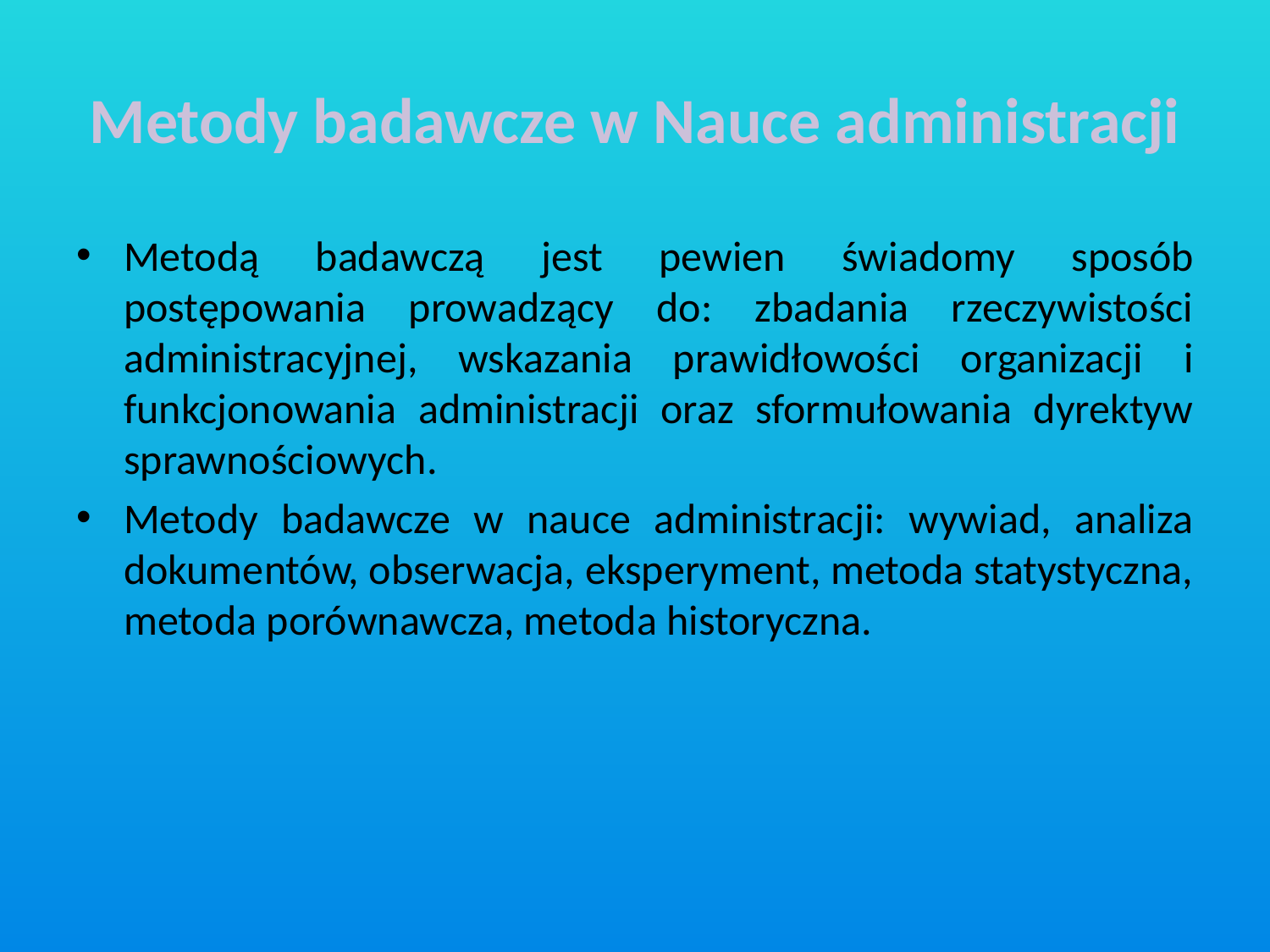

# Metody badawcze w Nauce administracji
Metodą badawczą jest pewien świadomy sposób postępowania prowadzący do: zbadania rzeczywistości administracyjnej, wskazania prawidłowości organizacji i funkcjonowania administracji oraz sformułowania dyrektyw sprawnościowych.
Metody badawcze w nauce administracji: wywiad, analiza dokumentów, obserwacja, eksperyment, metoda statystyczna, metoda porównawcza, metoda historyczna.